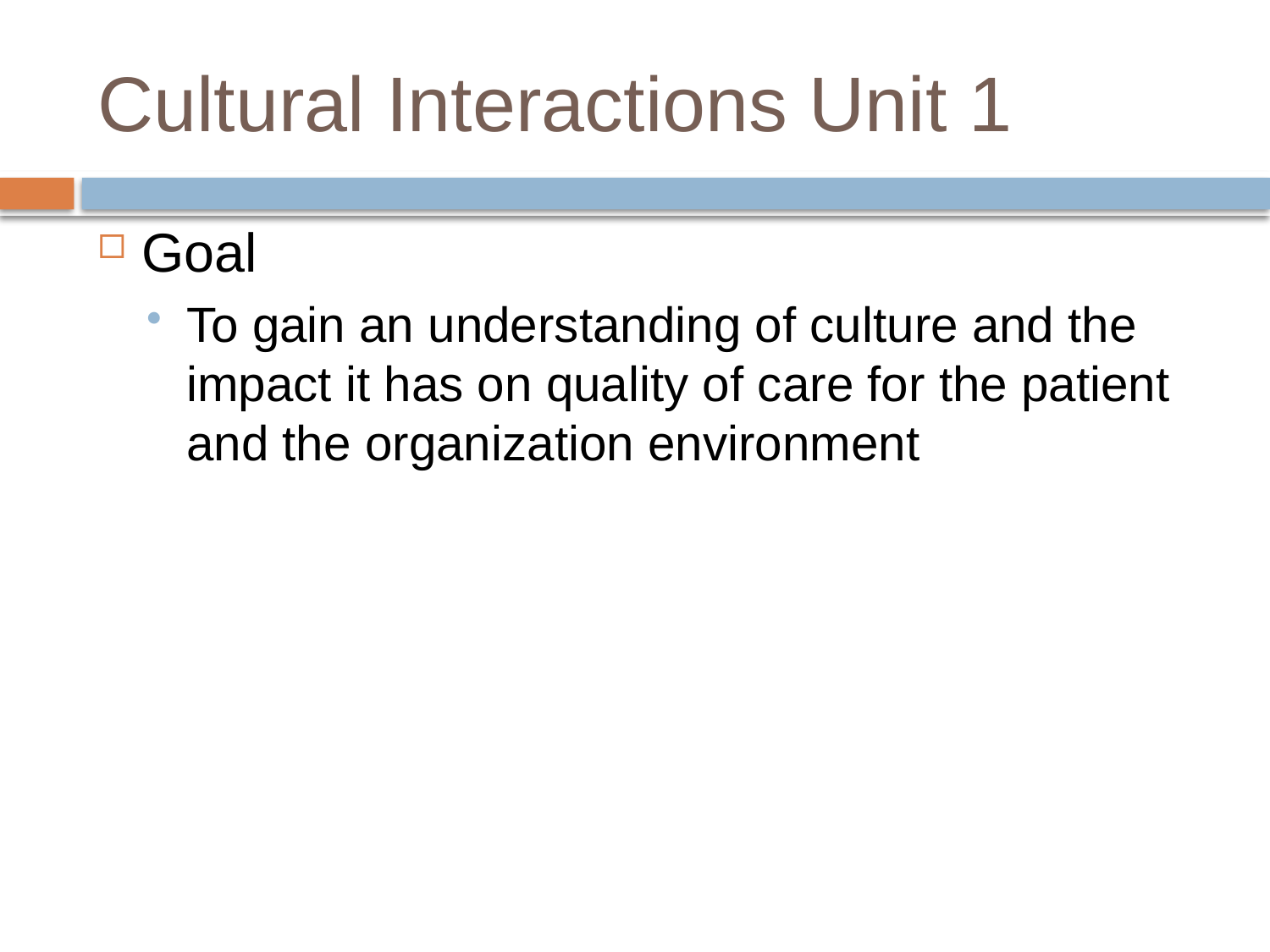

# Cultural Interactions Unit 1
Goal
To gain an understanding of culture and the impact it has on quality of care for the patient and the organization environment